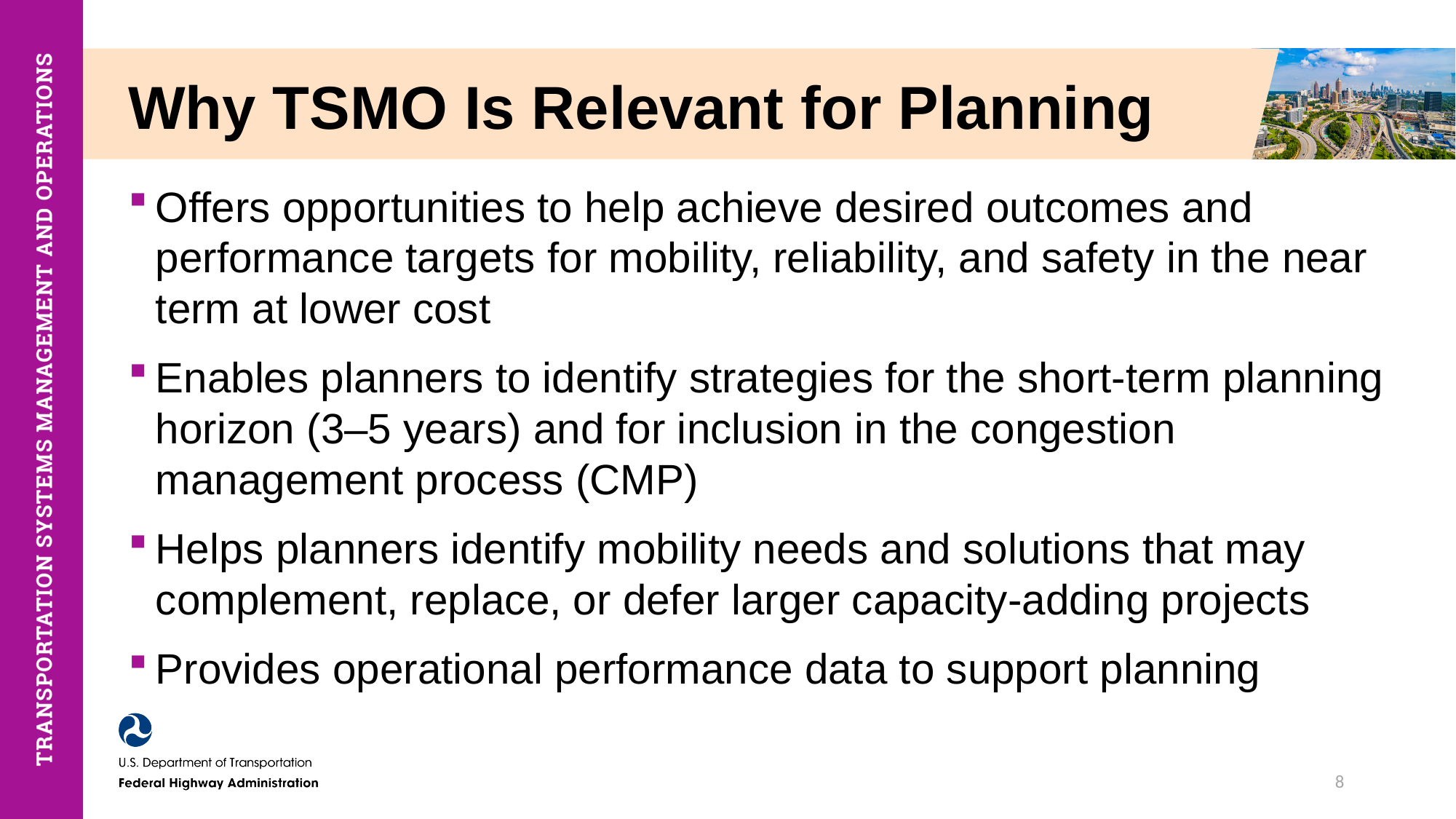

# Why TSMO Is Relevant for Planning
Offers opportunities to help achieve desired outcomes and performance targets for mobility, reliability, and safety in the near term at lower cost
Enables planners to identify strategies for the short-term planning horizon (3–5 years) and for inclusion in the congestion management process (CMP)
Helps planners identify mobility needs and solutions that may complement, replace, or defer larger capacity-adding projects
Provides operational performance data to support planning
8